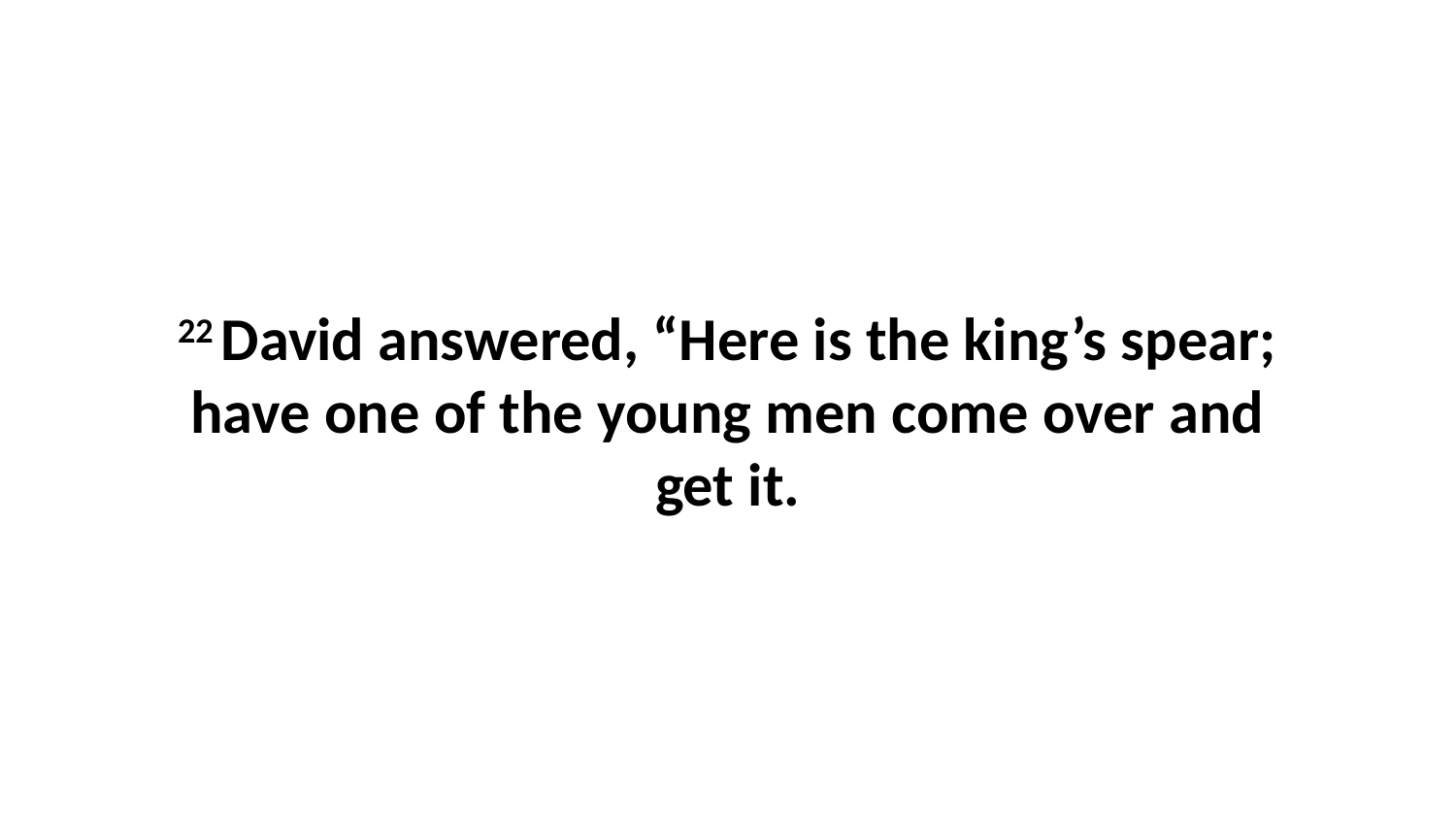

22 David answered, “Here is the king’s spear; have one of the young men come over and get it.